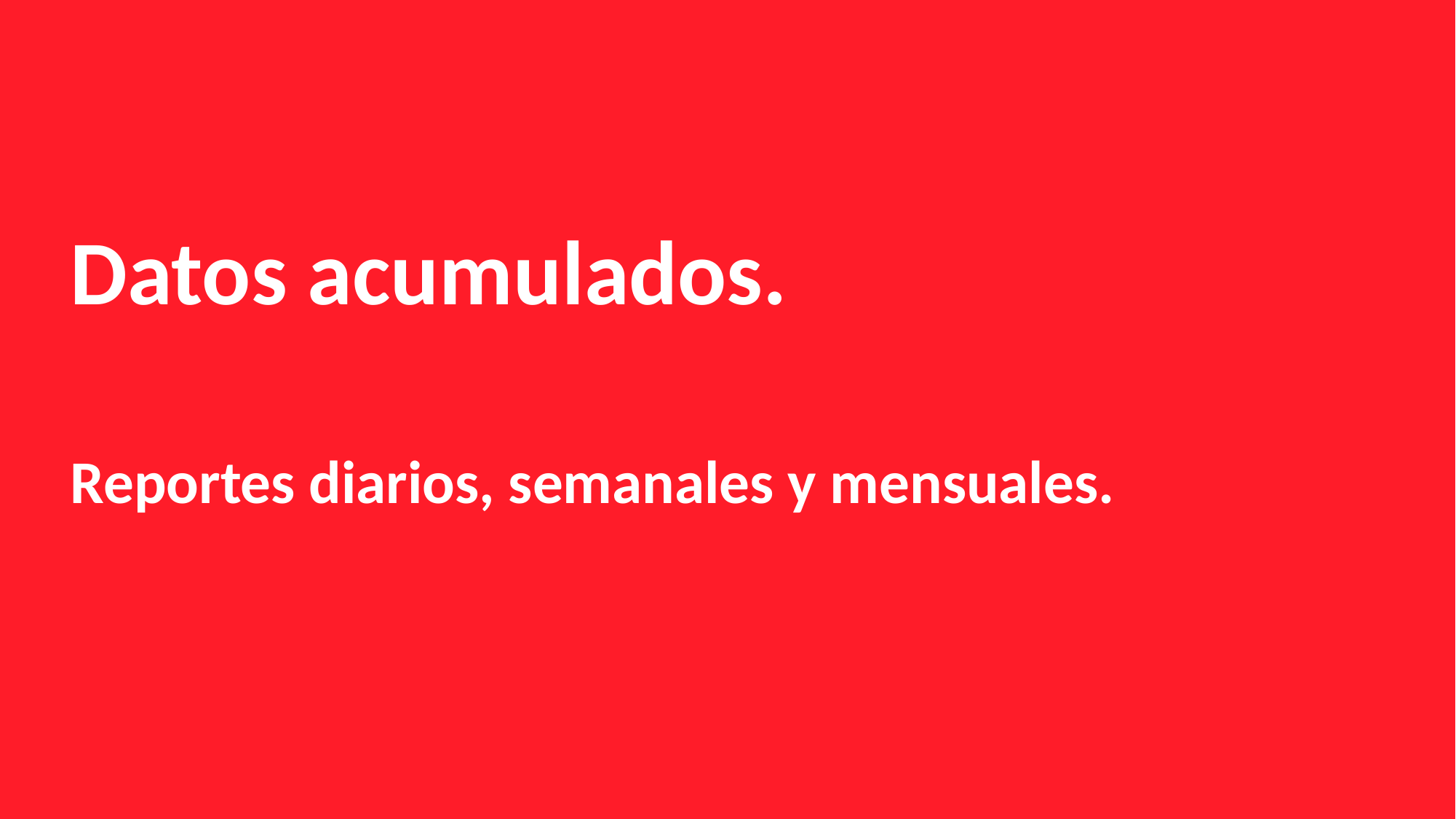

Datos acumulados.

Reportes diarios, semanales y mensuales.